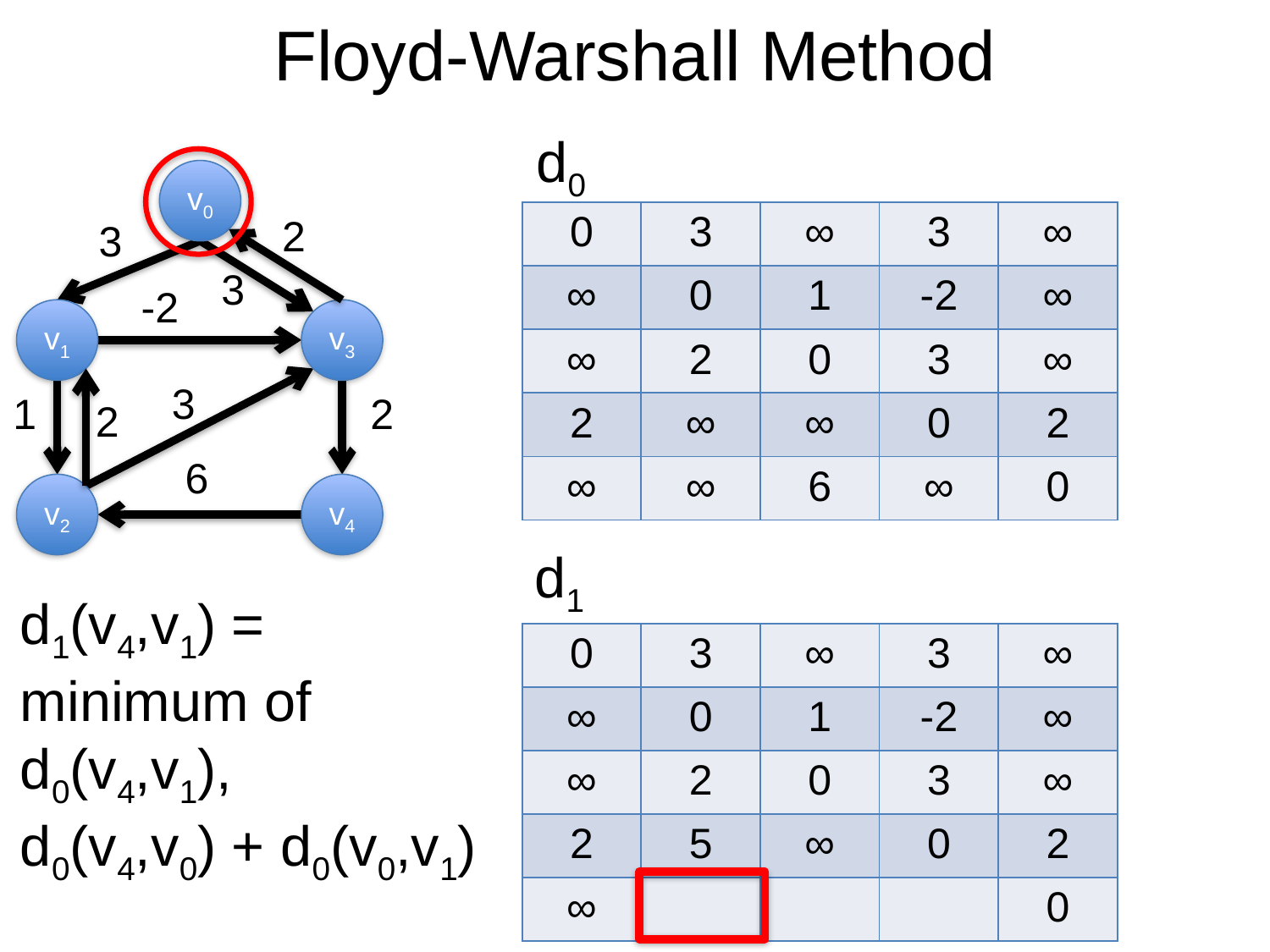

# Floyd-Warshall Method
d0

v0
| 0 | 3 | ∞ | 3 | ∞ |
| --- | --- | --- | --- | --- |
| ∞ | 0 | 1 | -2 | ∞ |
| ∞ | 2 | 0 | 3 | ∞ |
| 2 | ∞ | ∞ | 0 | 2 |
| ∞ | ∞ | 6 | ∞ | 0 |
2
3
3
-2
v1
v3
3
1
2
2
6
v2
v4
d1
d1(v4,v1) =
minimum of
d0(v4,v1),
d0(v4,v0) + d0(v0,v1)
| 0 | 3 | ∞ | 3 | ∞ |
| --- | --- | --- | --- | --- |
| ∞ | 0 | 1 | -2 | ∞ |
| ∞ | 2 | 0 | 3 | ∞ |
| 2 | 5 | ∞ | 0 | 2 |
| ∞ |  |  |  | 0 |